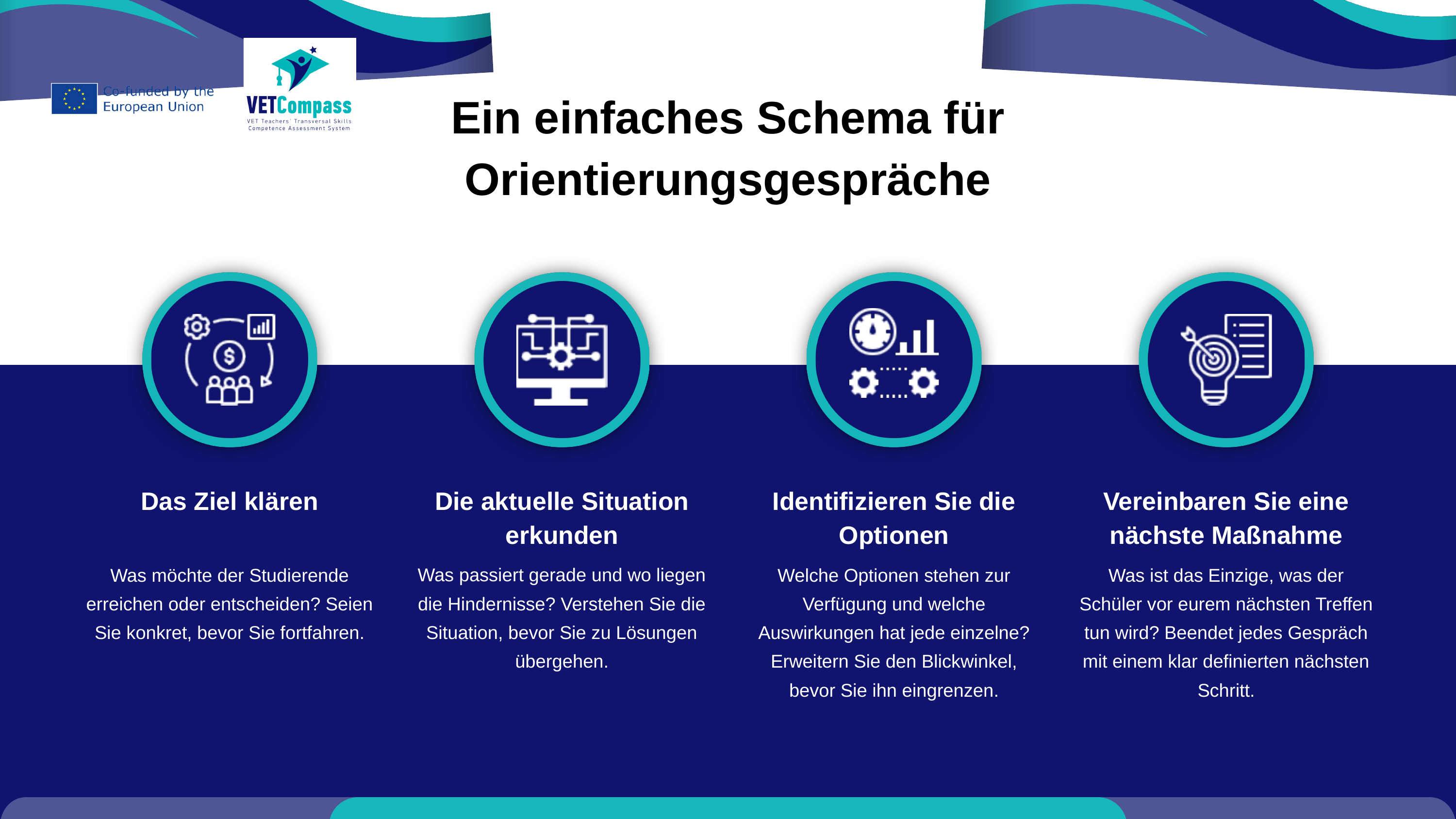

Ein einfaches Schema für Orientierungsgespräche

Das Ziel klären
Die aktuelle Situation erkunden
Identifizieren Sie die Optionen
Vereinbaren Sie eine nächste Maßnahme
Was möchte der Studierende erreichen oder entscheiden? Seien Sie konkret, bevor Sie fortfahren.
Was passiert gerade und wo liegen die Hindernisse? Verstehen Sie die Situation, bevor Sie zu Lösungen übergehen.
Welche Optionen stehen zur Verfügung und welche Auswirkungen hat jede einzelne? Erweitern Sie den Blickwinkel, bevor Sie ihn eingrenzen.
Was ist das Einzige, was der Schüler vor eurem nächsten Treffen tun wird? Beendet jedes Gespräch mit einem klar definierten nächsten Schritt.